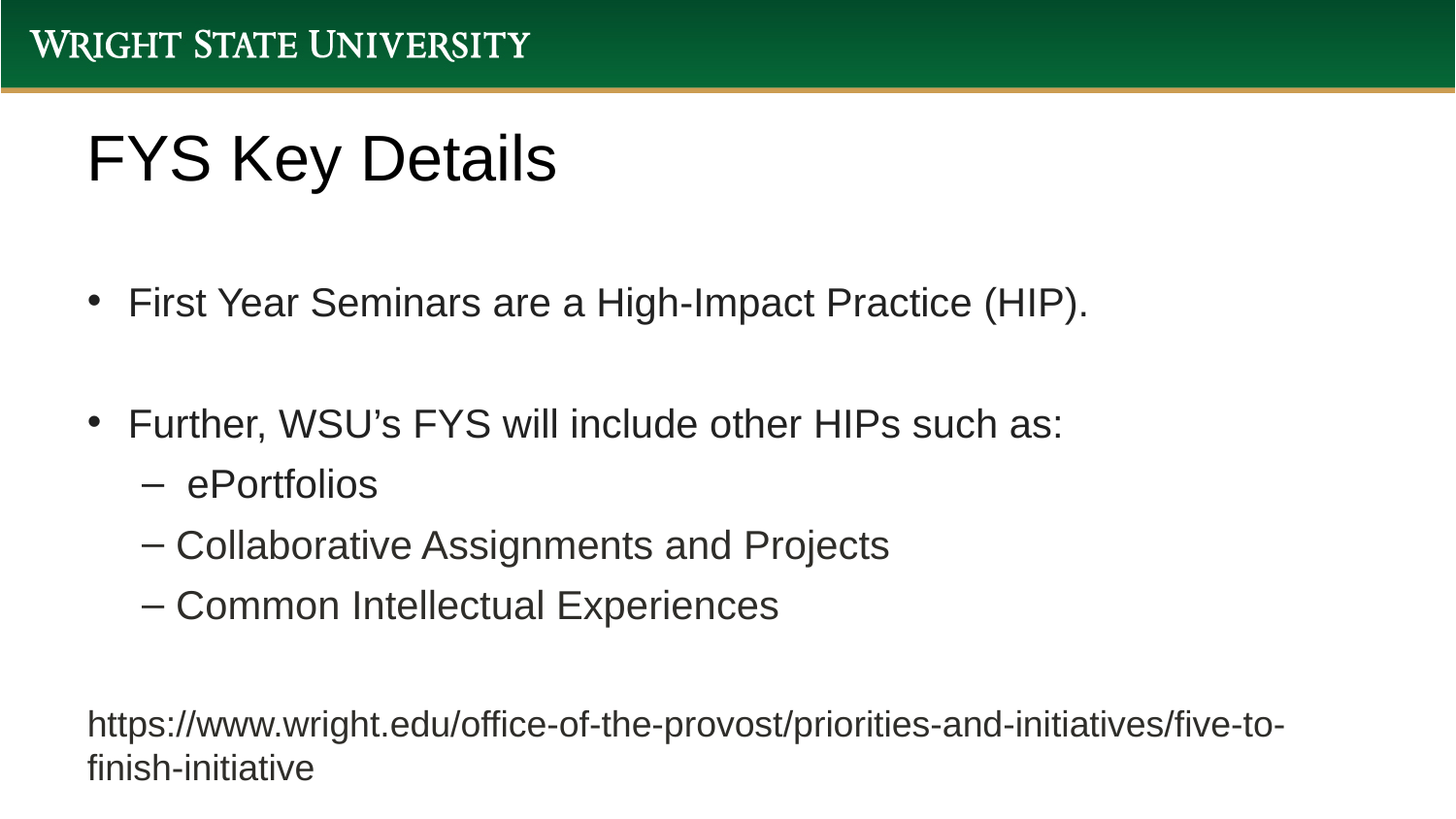

# FYS Key Details

First Year Seminars are a High-Impact Practice (HIP).

Further, WSU’s FYS will include other HIPs such as:
 ePortfolios
Collaborative Assignments and Projects
Common Intellectual Experiences

https://www.wright.edu/office-of-the-provost/priorities-and-initiatives/five-to-finish-initiative